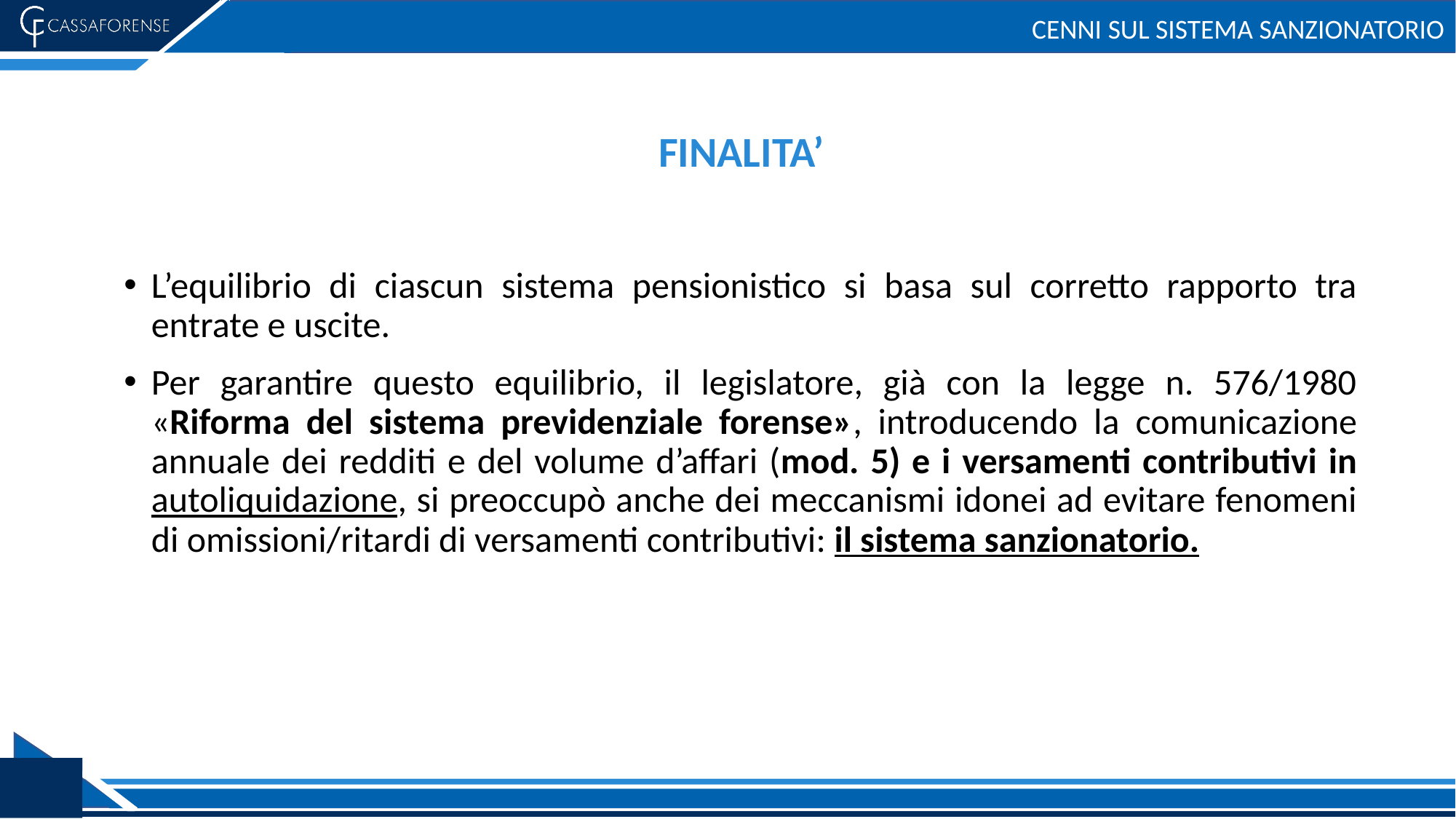

# CENNI SUL SISTEMA SANZIONATORIO
FINALITA’
L’equilibrio di ciascun sistema pensionistico si basa sul corretto rapporto tra entrate e uscite.
Per garantire questo equilibrio, il legislatore, già con la legge n. 576/1980 «Riforma del sistema previdenziale forense», introducendo la comunicazione annuale dei redditi e del volume d’affari (mod. 5) e i versamenti contributivi in autoliquidazione, si preoccupò anche dei meccanismi idonei ad evitare fenomeni di omissioni/ritardi di versamenti contributivi: il sistema sanzionatorio.